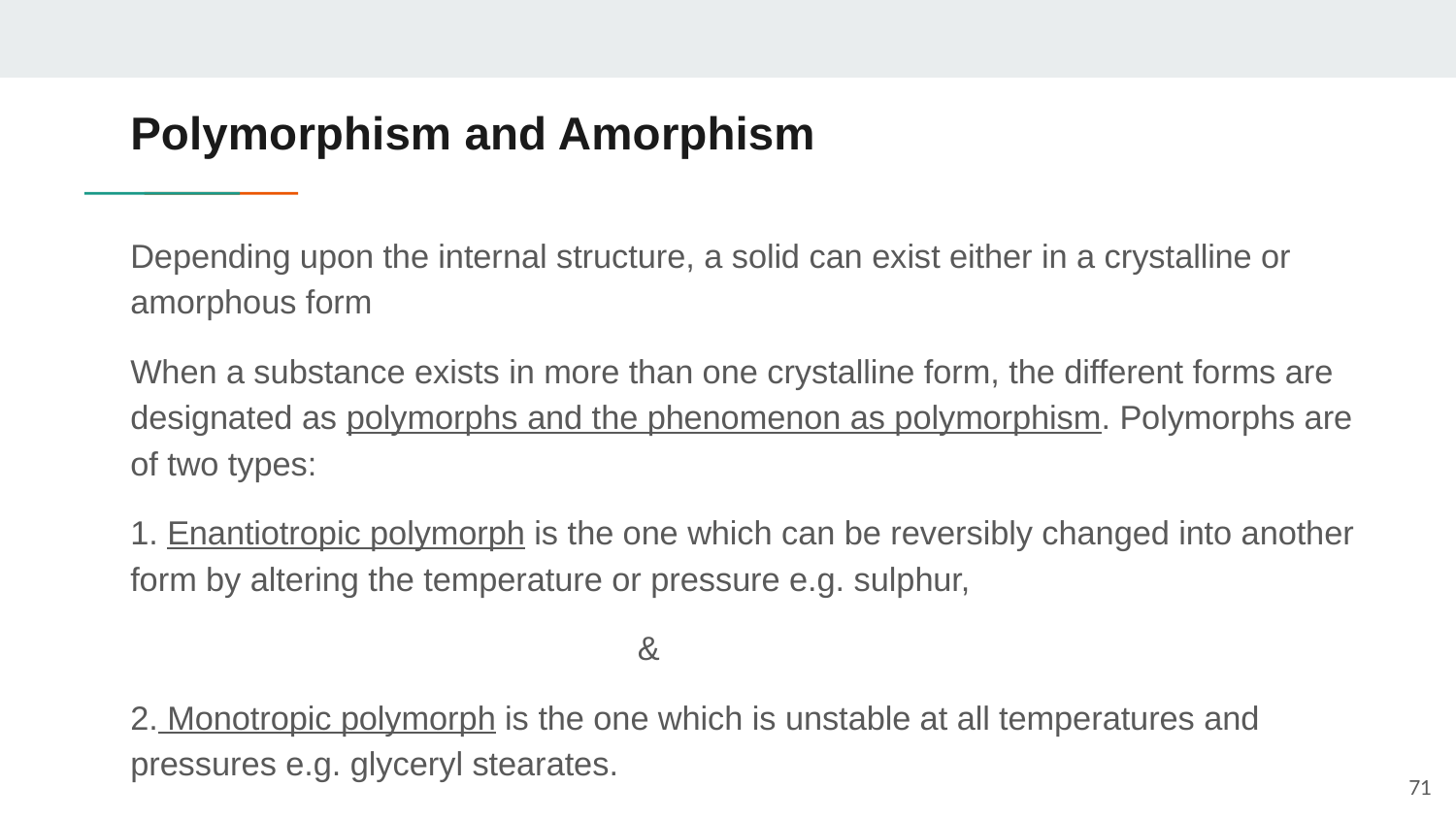

# Polymorphism and Amorphism
Depending upon the internal structure, a solid can exist either in a crystalline or amorphous form
When a substance exists in more than one crystalline form, the different forms are designated as polymorphs and the phenomenon as polymorphism. Polymorphs are of two types:
1. Enantiotropic polymorph is the one which can be reversibly changed into another form by altering the temperature or pressure e.g. sulphur,
                                                       &
2. Monotropic polymorph is the one which is unstable at all temperatures and pressures e.g. glyceryl stearates.

71